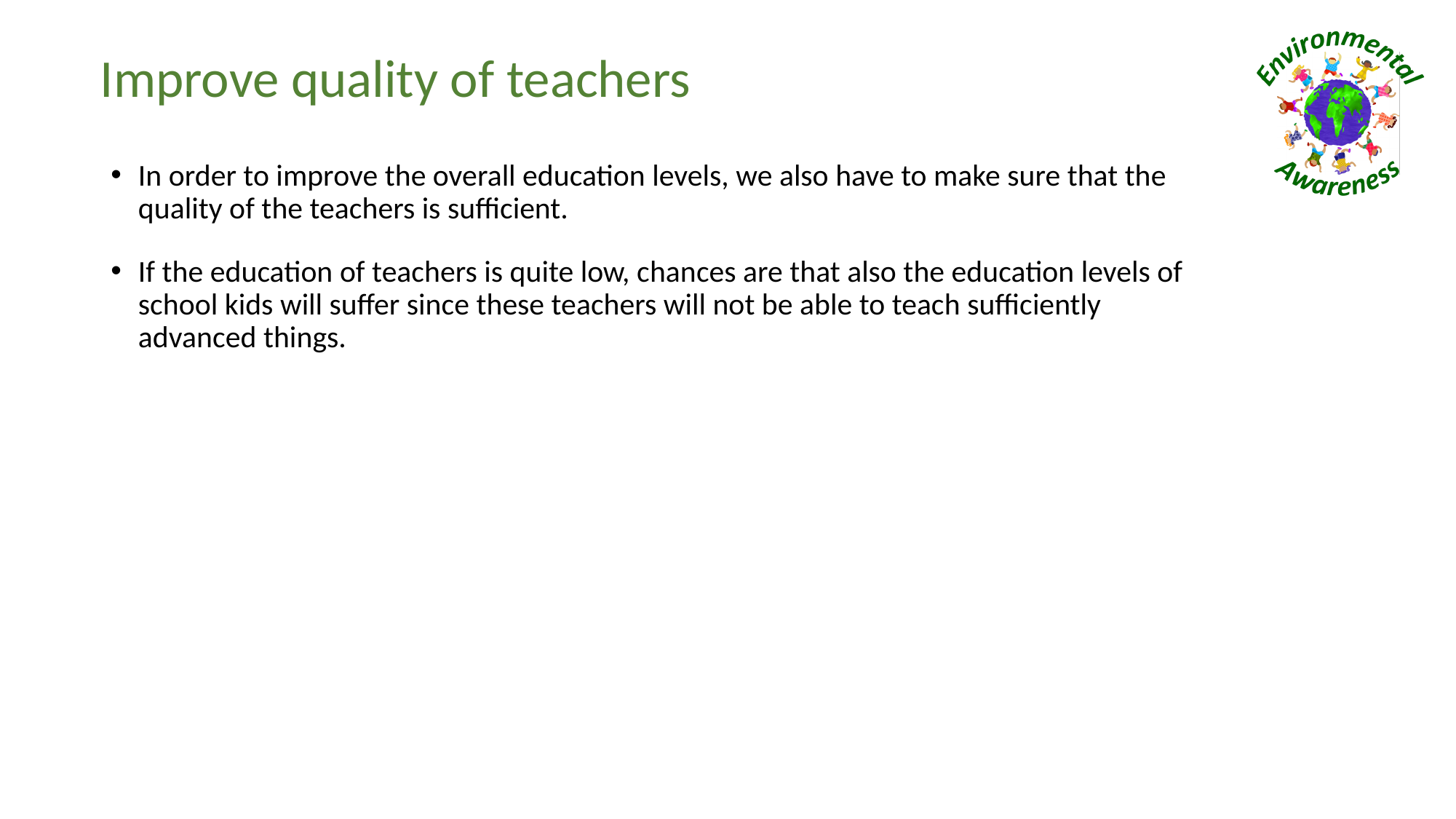

# Improve quality of teachers
In order to improve the overall education levels, we also have to make sure that the quality of the teachers is sufficient.
If the education of teachers is quite low, chances are that also the education levels of school kids will suffer since these teachers will not be able to teach sufficiently advanced things.